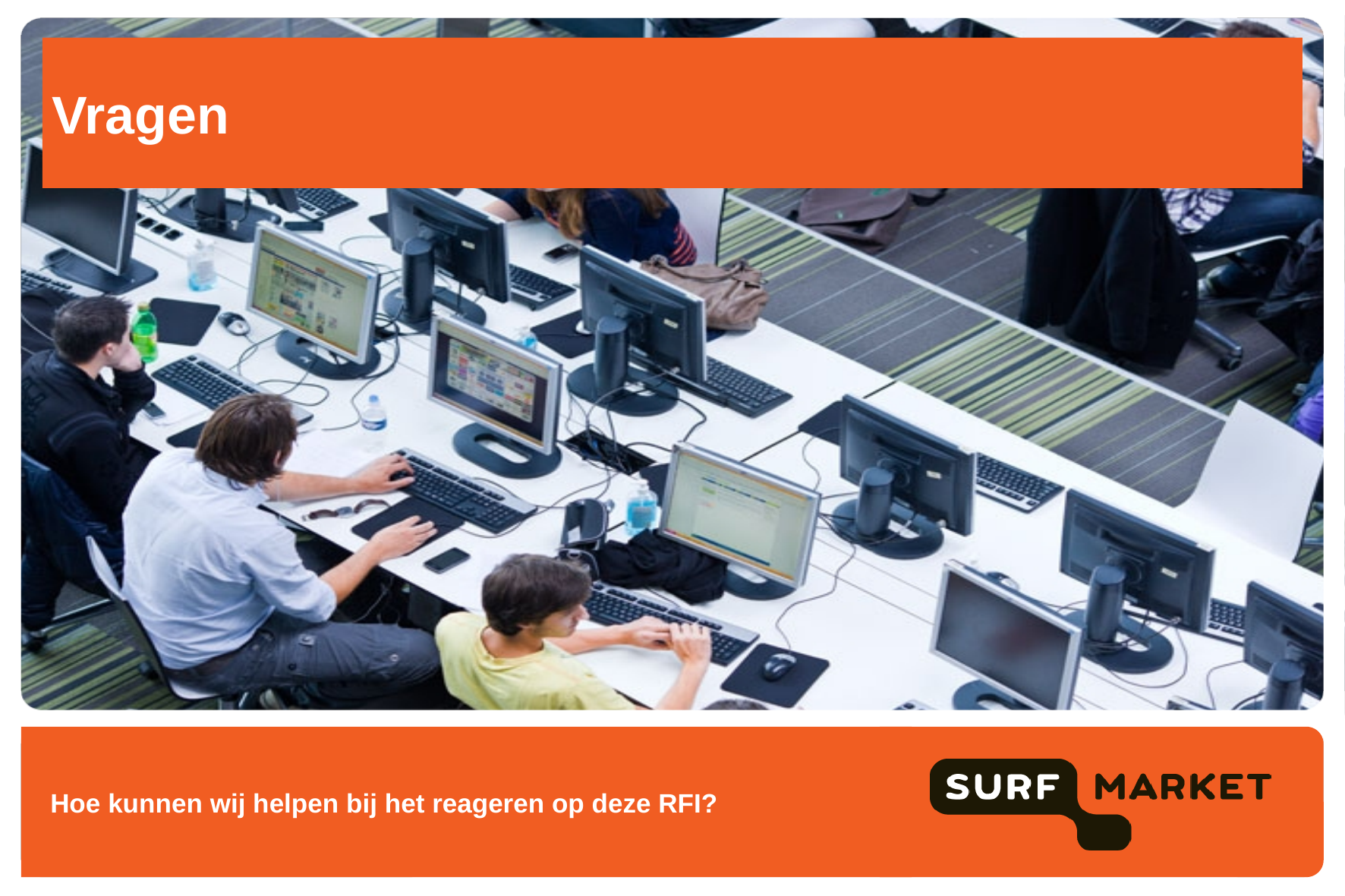

# Vragen
Hoe kunnen wij helpen bij het reageren op deze RFI?